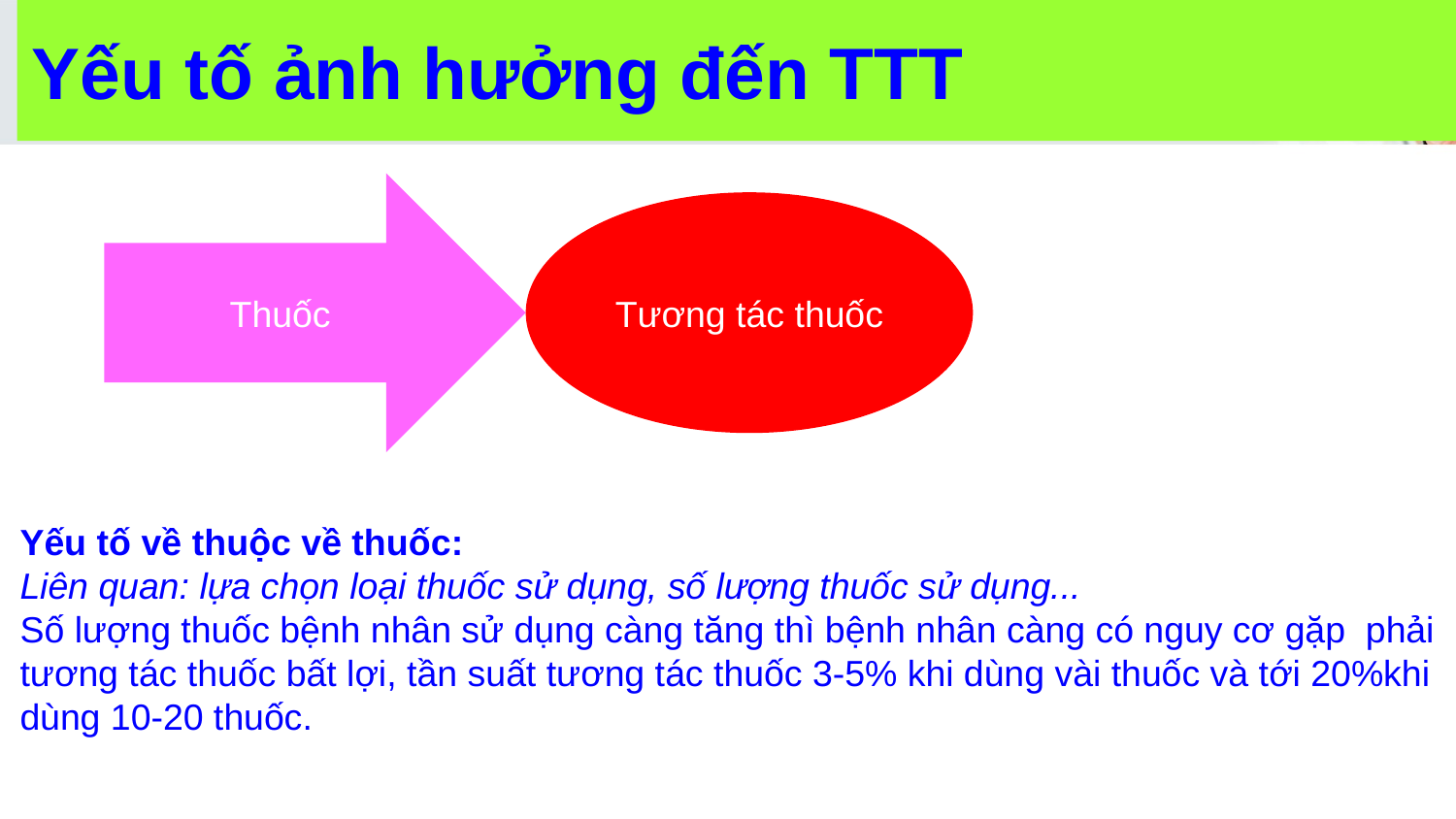

# Yếu tố ảnh hưởng đến TTT
Thuốc
Tương tác thuốc
Yếu tố về thuộc về thuốc:
Liên quan: lựa chọn loại thuốc sử dụng, số lượng thuốc sử dụng...
Số lượng thuốc bệnh nhân sử dụng càng tăng thì bệnh nhân càng có nguy cơ gặp  phải tương tác thuốc bất lợi, tần suất tương tác thuốc 3-5% khi dùng vài thuốc và tới 20%khi dùng 10-20 thuốc.